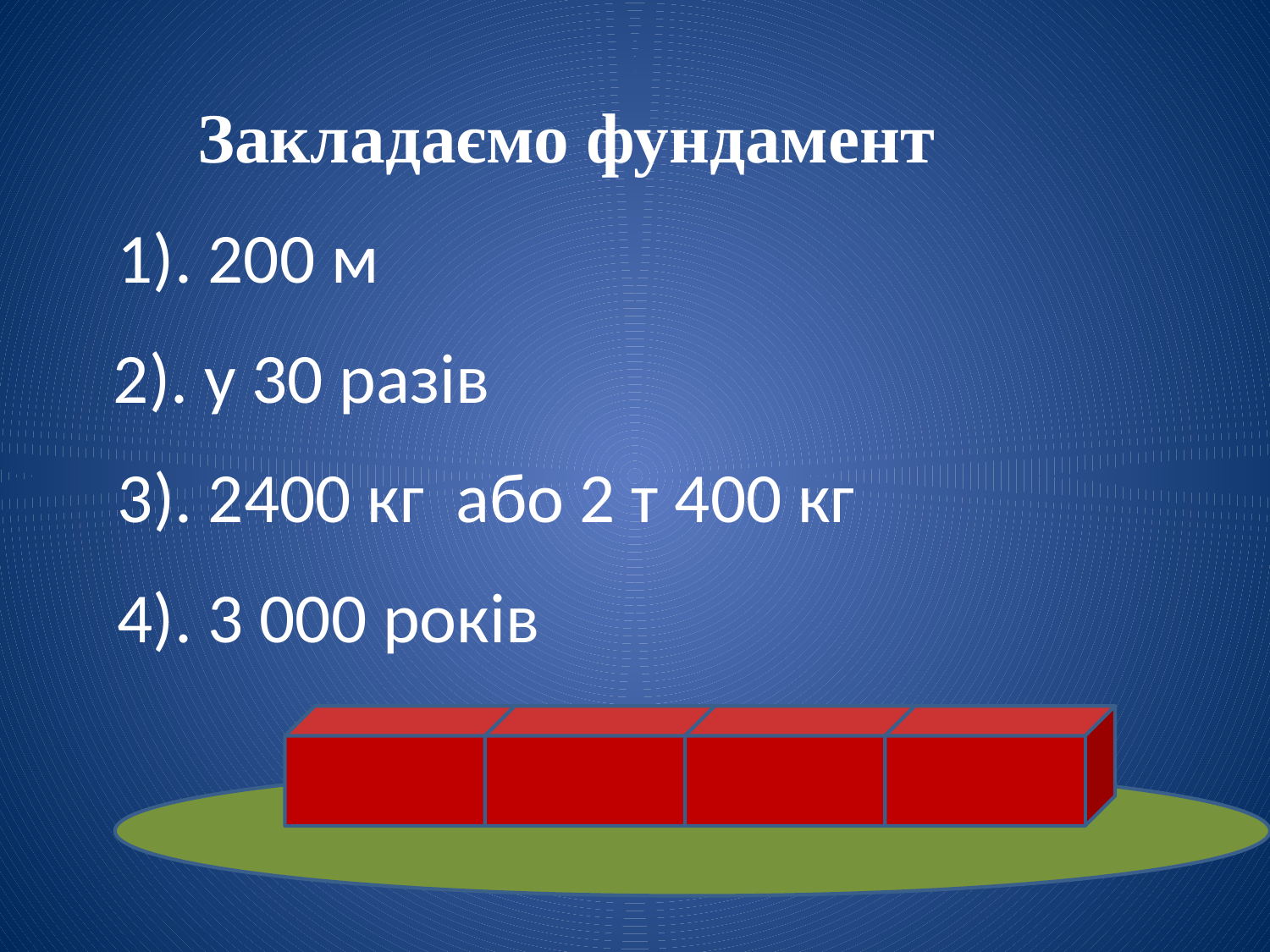

Закладаємо фундамент
1). 200 м
 2). у 30 разів
3). 2400 кг  або 2 т 400 кг
4). 3 000 років